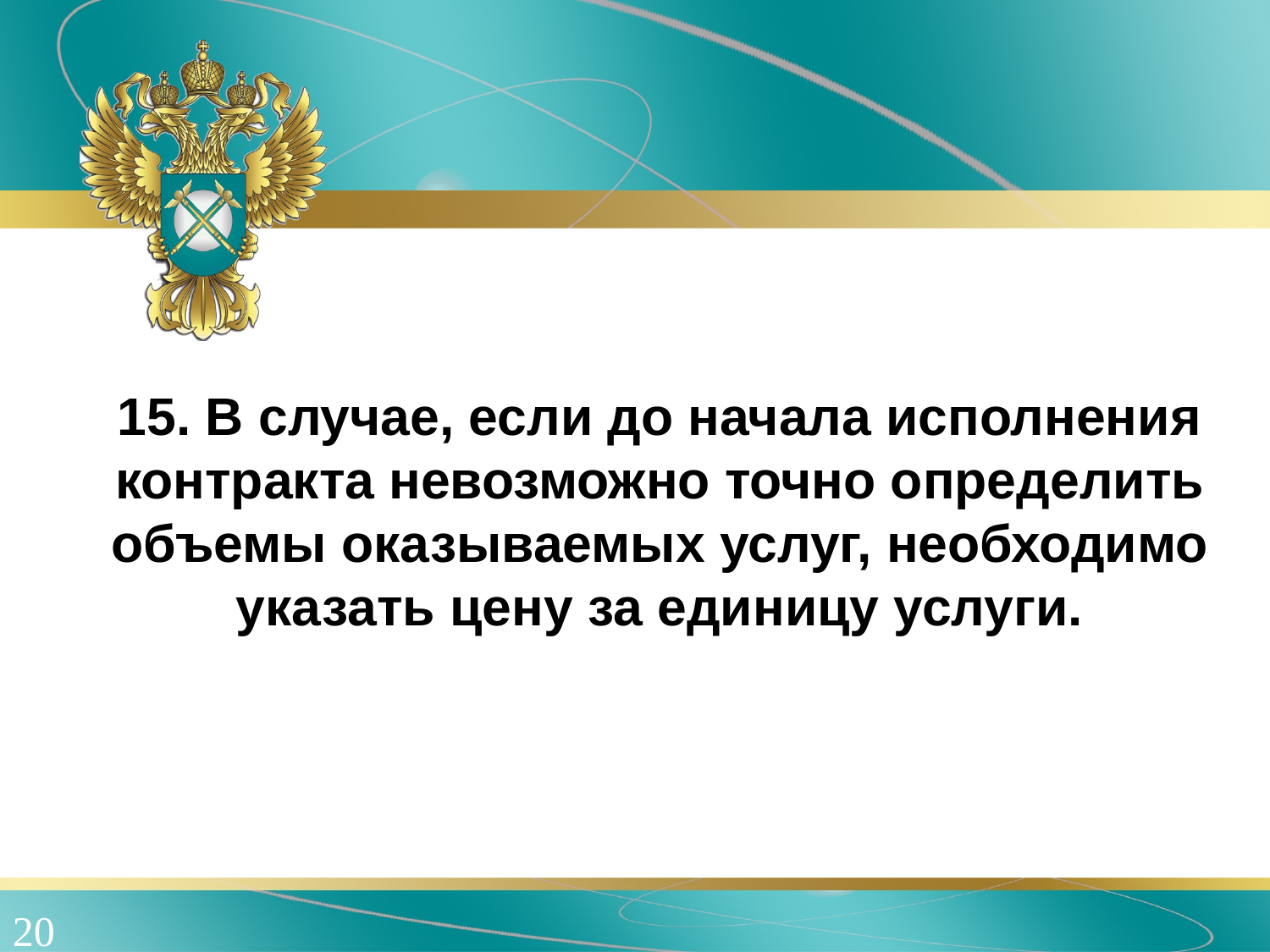

15. В случае, если до начала исполнения контракта невозможно точно определить объемы оказываемых услуг, необходимо указать цену за единицу услуги.
20